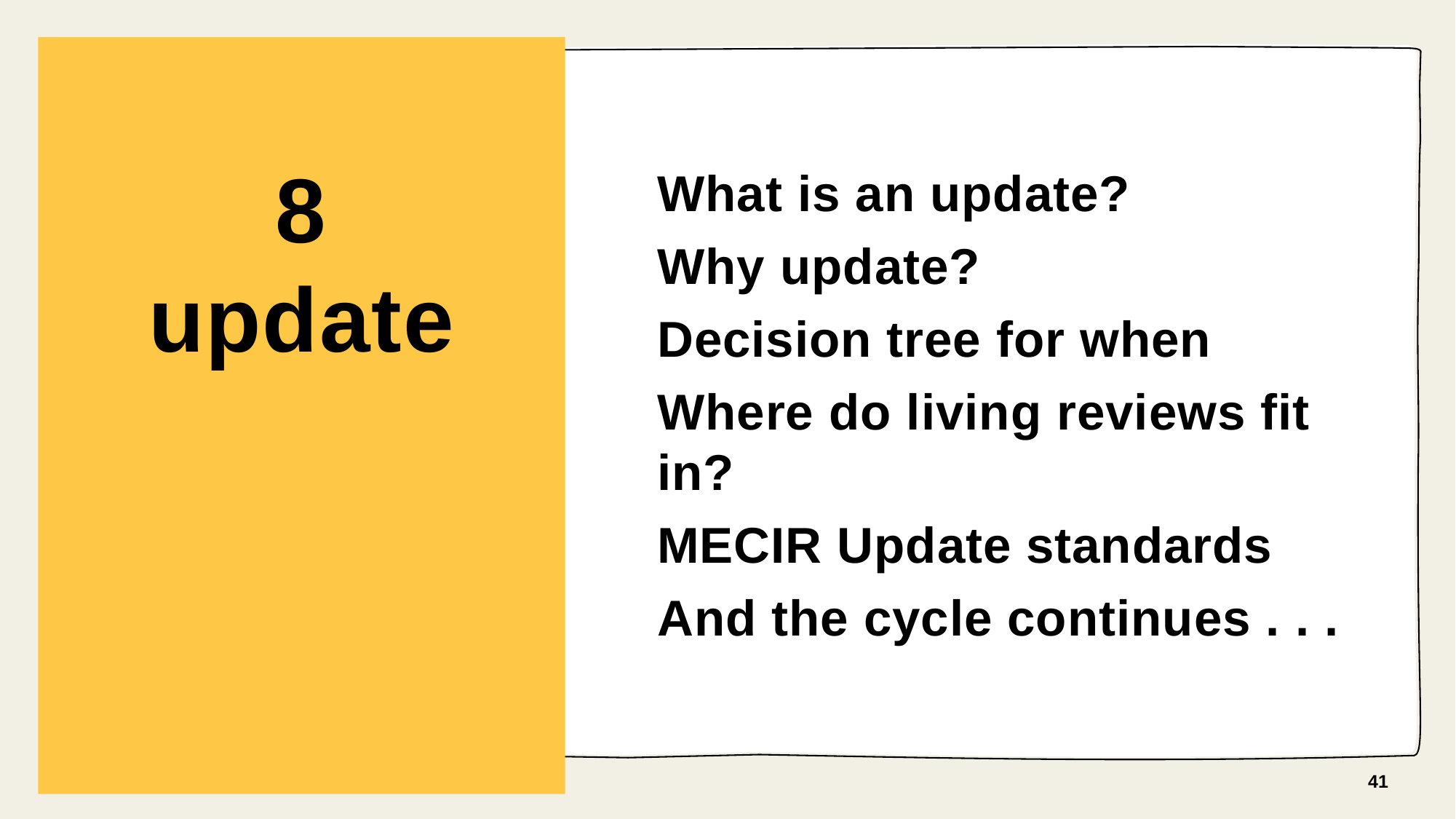

# 8 update
What is an update?
Why update?
Decision tree for when
Where do living reviews fit in?
MECIR Update standards
And the cycle continues . . .
41